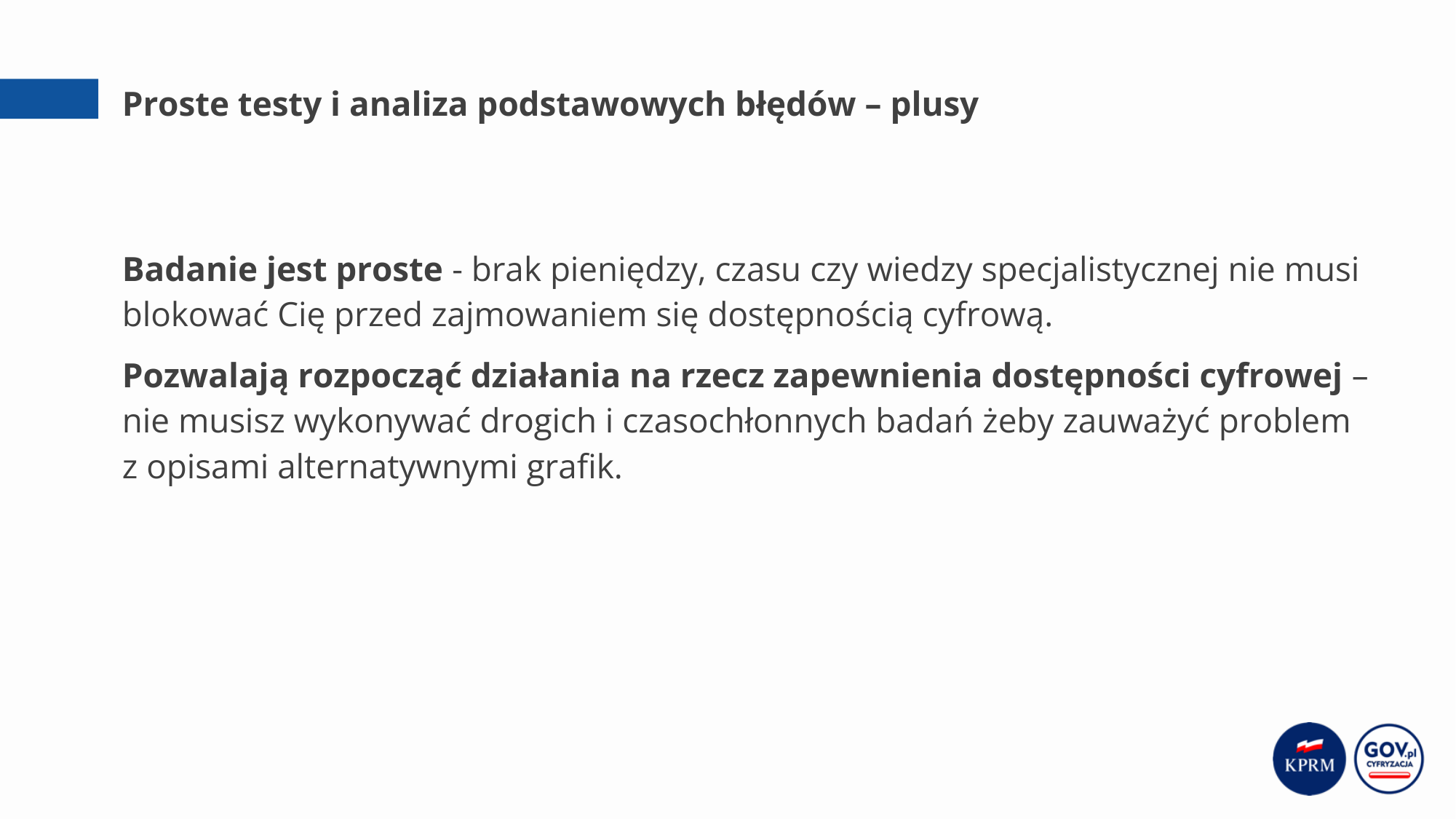

# Proste testy i analiza podstawowych błędów – plusy
Badanie jest proste - brak pieniędzy, czasu czy wiedzy specjalistycznej nie musi blokować Cię przed zajmowaniem się dostępnością cyfrową.
Pozwalają rozpocząć działania na rzecz zapewnienia dostępności cyfrowej – nie musisz wykonywać drogich i czasochłonnych badań żeby zauważyć problem z opisami alternatywnymi grafik.